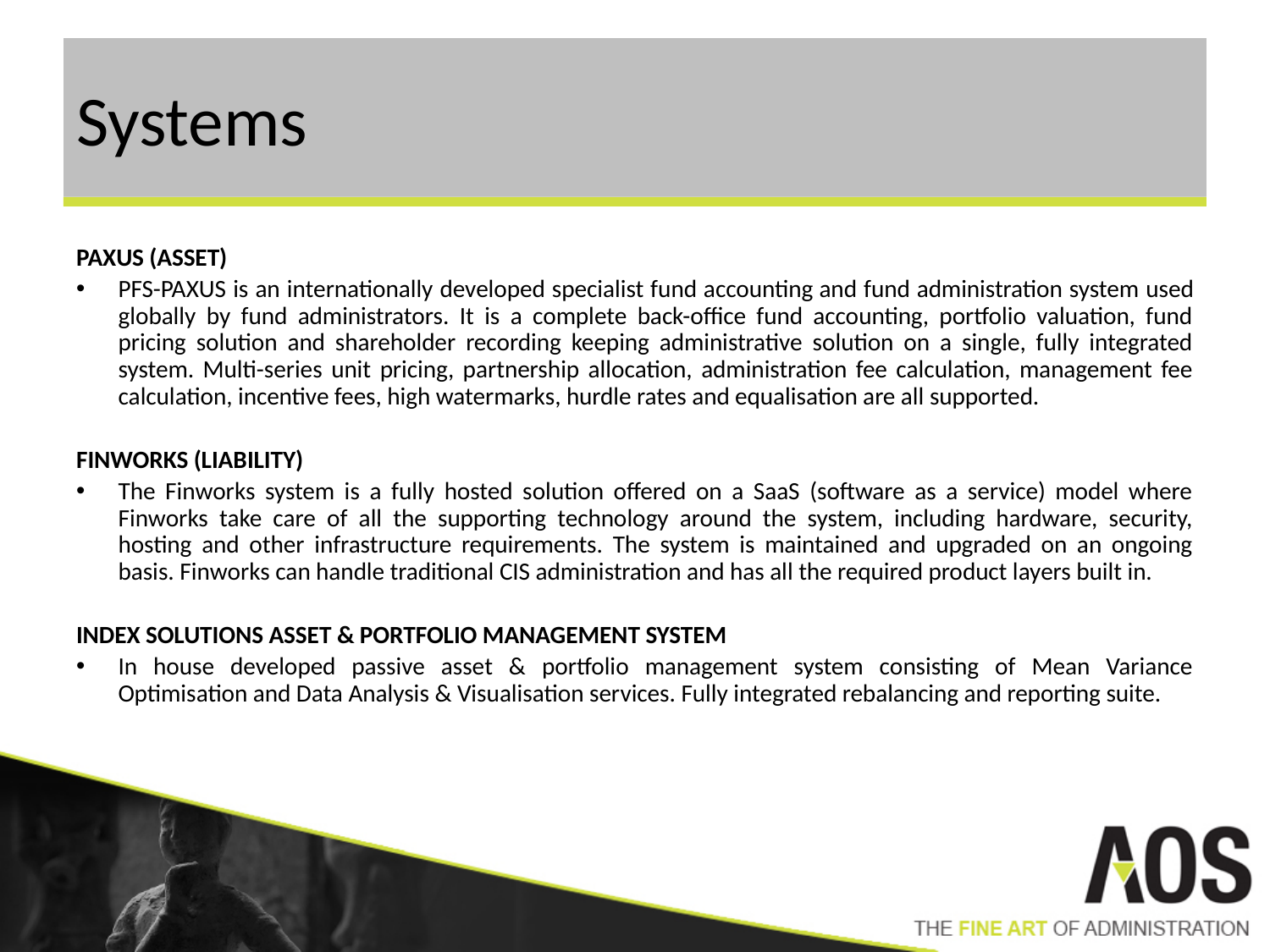

# Systems
PAXUS (ASSET)
PFS-PAXUS is an internationally developed specialist fund accounting and fund administration system used globally by fund administrators. It is a complete back-office fund accounting, portfolio valuation, fund pricing solution and shareholder recording keeping administrative solution on a single, fully integrated system. Multi-series unit pricing, partnership allocation, administration fee calculation, management fee calculation, incentive fees, high watermarks, hurdle rates and equalisation are all supported.

FINWORKS (LIABILITY)
The Finworks system is a fully hosted solution offered on a SaaS (software as a service) model where Finworks take care of all the supporting technology around the system, including hardware, security, hosting and other infrastructure requirements. The system is maintained and upgraded on an ongoing basis. Finworks can handle traditional CIS administration and has all the required product layers built in.

INDEX SOLUTIONS ASSET & PORTFOLIO MANAGEMENT SYSTEM
In house developed passive asset & portfolio management system consisting of Mean Variance Optimisation and Data Analysis & Visualisation services. Fully integrated rebalancing and reporting suite.